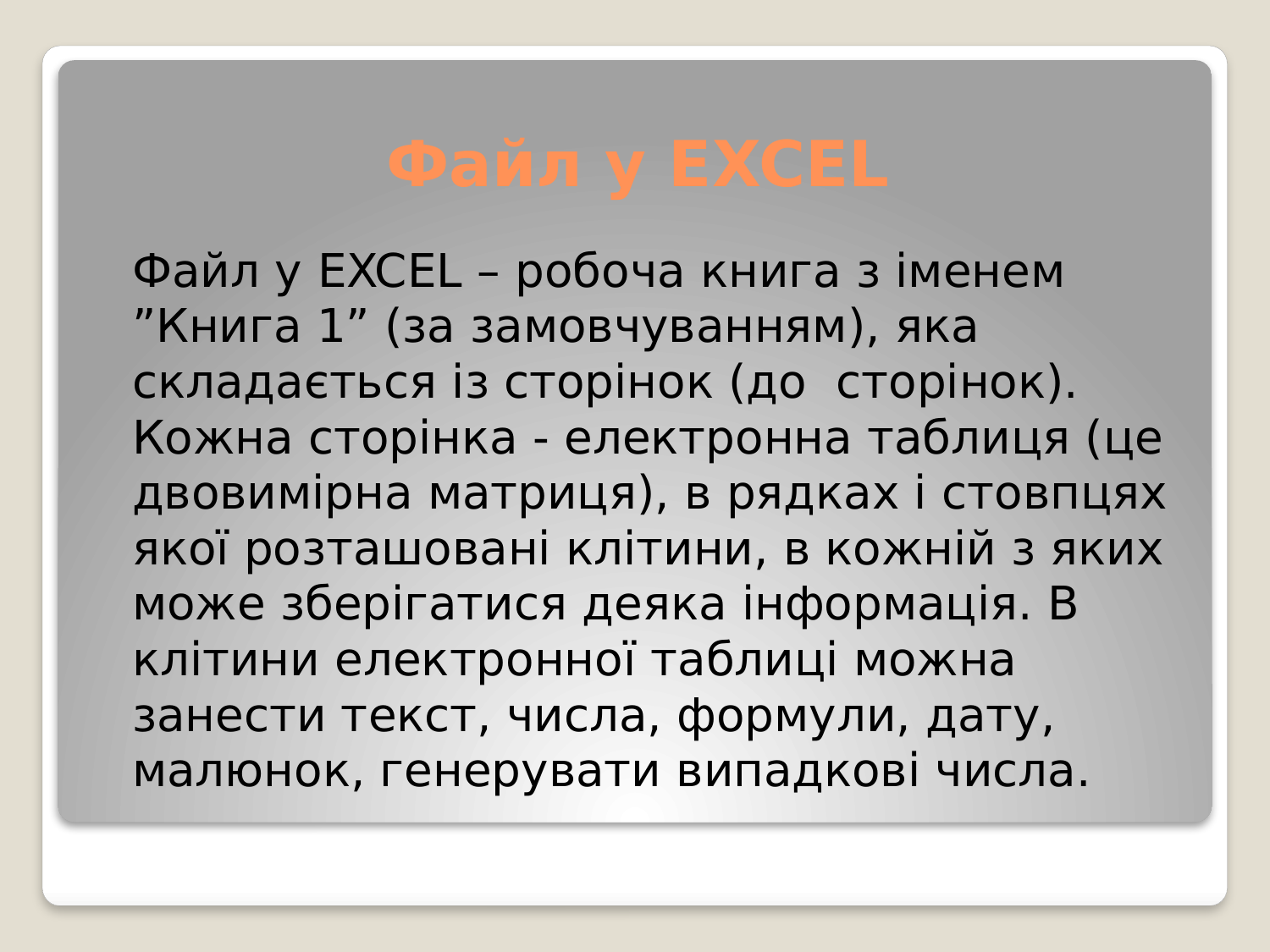

# Файл у EXCEL
	Файл у EXCEL – робоча книга з іменем ”Книга 1” (за замовчуванням), яка складається із сторінок (до  сторінок). Кожна сторінка - електронна таблиця (це двовимірна матриця), в рядках і стовпцях якої розташовані клітини, в кожній з яких може зберігатися деяка інформація. В клітини електронної таблиці можна занести текст, числа, формули, дату, малюнок, генерувати випадкові числа.